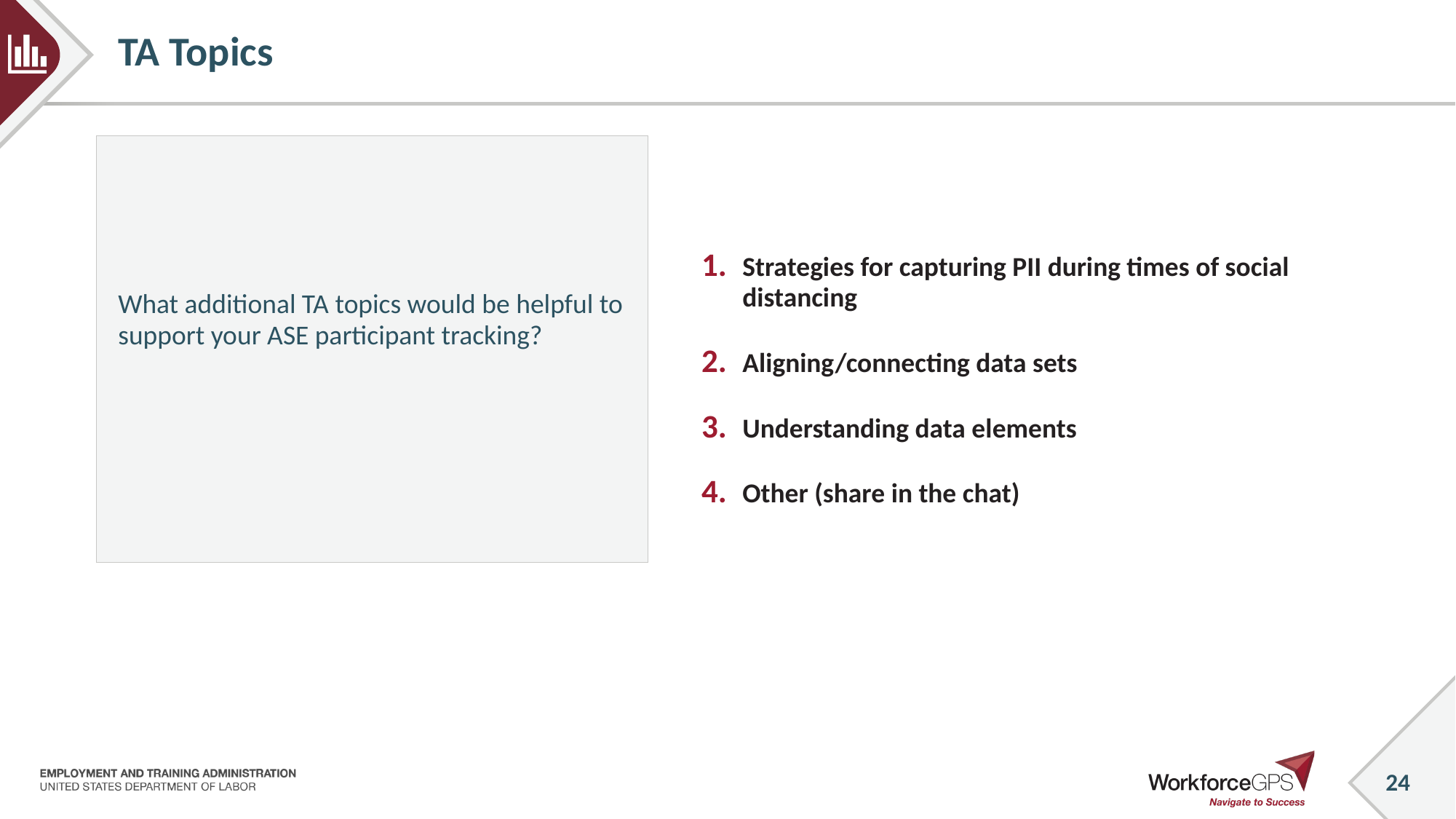

# TA Topics
What additional TA topics would be helpful to support your ASE participant tracking?

Strategies for capturing PII during times of social distancing
Aligning/connecting data sets
Understanding data elements
Other (share in the chat)

24